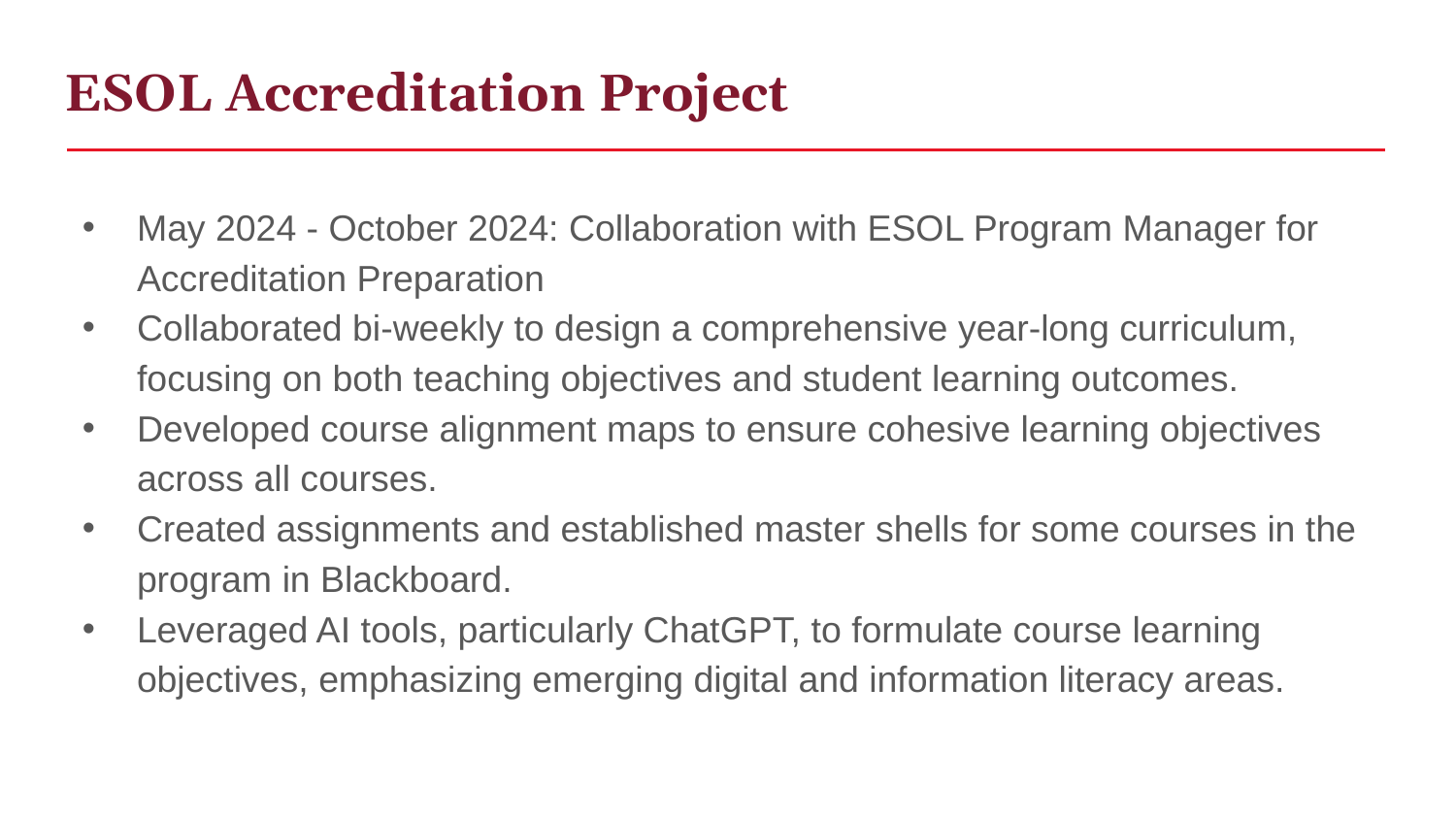

# ESOL Accreditation Project
May 2024 - October 2024: Collaboration with ESOL Program Manager for Accreditation Preparation
Collaborated bi-weekly to design a comprehensive year-long curriculum, focusing on both teaching objectives and student learning outcomes.
Developed course alignment maps to ensure cohesive learning objectives across all courses.
Created assignments and established master shells for some courses in the program in Blackboard.
Leveraged AI tools, particularly ChatGPT, to formulate course learning objectives, emphasizing emerging digital and information literacy areas.